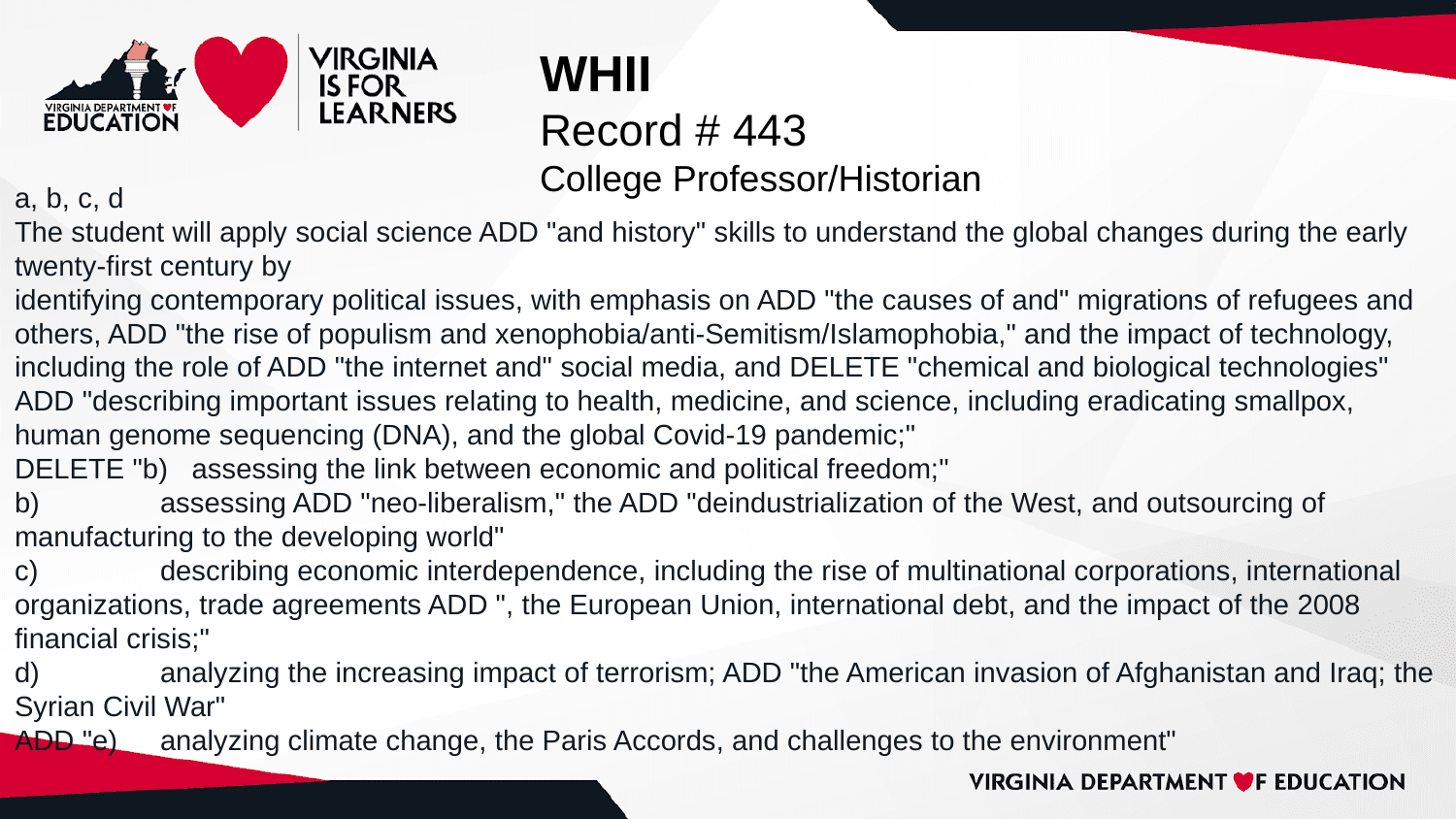

# WHII
Record # 443
College Professor/Historian
a, b, c, d
The student will apply social science ADD "and history" skills to understand the global changes during the early twenty-first century by
identifying contemporary political issues, with emphasis on ADD "the causes of and" migrations of refugees and others, ADD "the rise of populism and xenophobia/anti-Semitism/Islamophobia," and the impact of technology, including the role of ADD "the internet and" social media, and DELETE "chemical and biological technologies" ADD "describing important issues relating to health, medicine, and science, including eradicating smallpox, human genome sequencing (DNA), and the global Covid-19 pandemic;"
DELETE "b)   assessing the link between economic and political freedom;"
b)	assessing ADD "neo-liberalism," the ADD "deindustrialization of the West, and outsourcing of manufacturing to the developing world"
c)	describing economic interdependence, including the rise of multinational corporations, international organizations, trade agreements ADD ", the European Union, international debt, and the impact of the 2008 financial crisis;"
d)	analyzing the increasing impact of terrorism; ADD "the American invasion of Afghanistan and Iraq; the Syrian Civil War"
ADD "e)	analyzing climate change, the Paris Accords, and challenges to the environment"